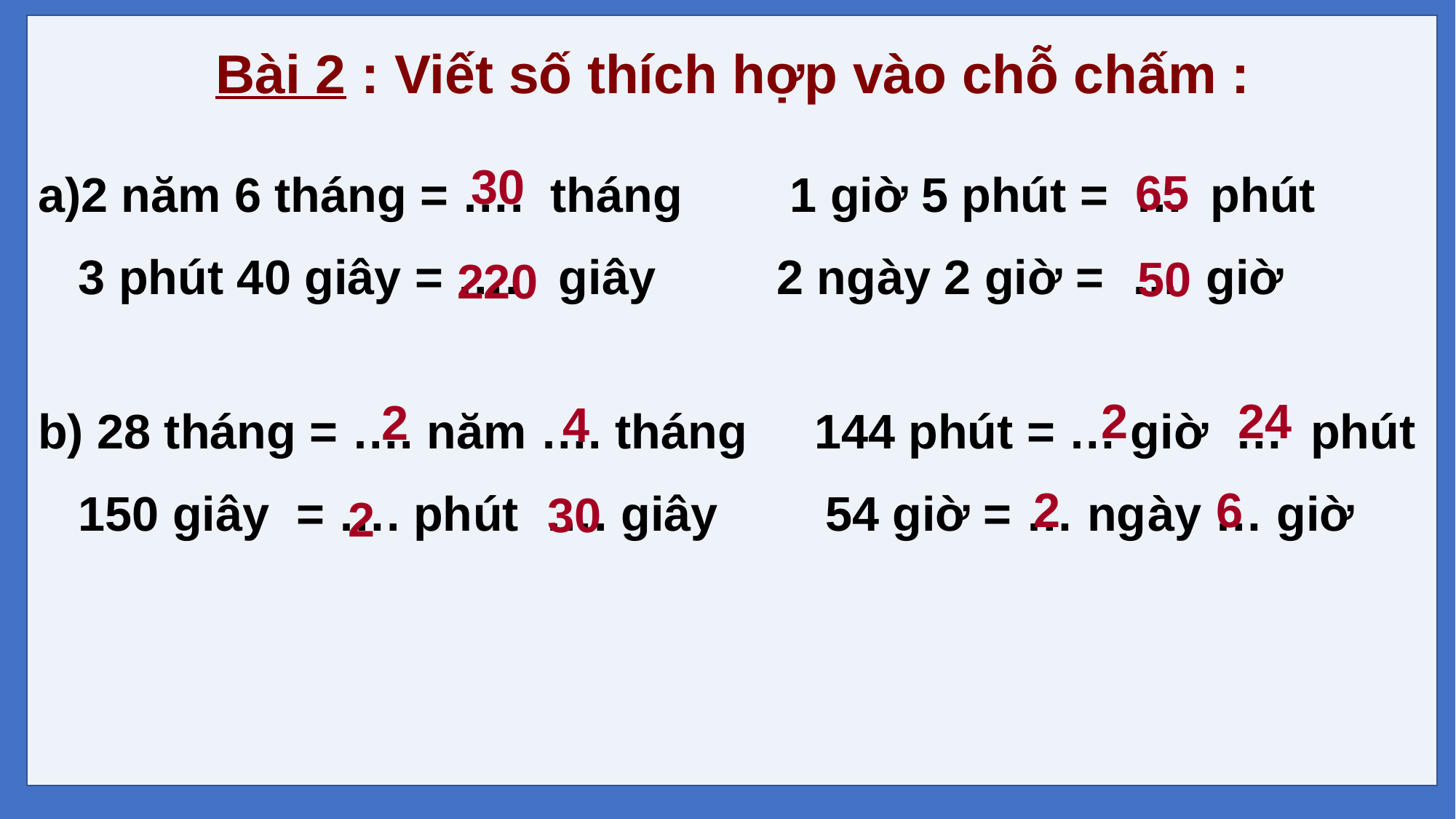

Bài 2 : Viết số thích hợp vào chỗ chấm :
30
65
2 năm 6 tháng = ….  tháng        1 giờ 5 phút =  …  phút
   3 phút 40 giây = ….   giây         2 ngày 2 giờ =  …  giờ
50
220
2
24
2
4
b) 28 tháng = …. năm …. tháng     144 phút = … giờ  …  phút
   150 giây  = …. phút  …. giây        54 giờ = … ngày … giờ
6
2
 30
 2